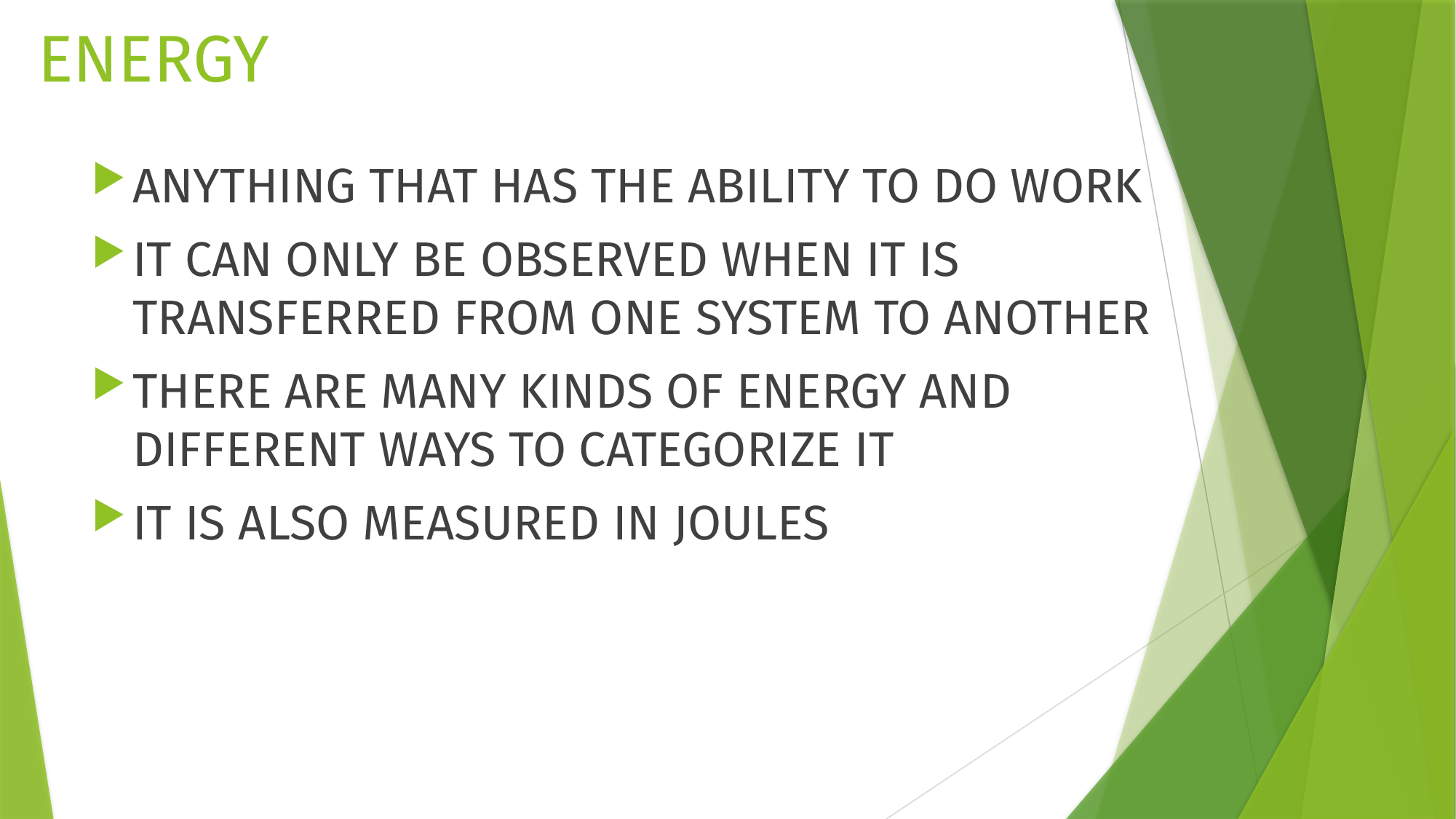

# ENERGY
ANYTHING THAT HAS THE ABILITY TO DO WORK
IT CAN ONLY BE OBSERVED WHEN IT IS TRANSFERRED FROM ONE SYSTEM TO ANOTHER
THERE ARE MANY KINDS OF ENERGY AND DIFFERENT WAYS TO CATEGORIZE IT
IT IS ALSO MEASURED IN JOULES